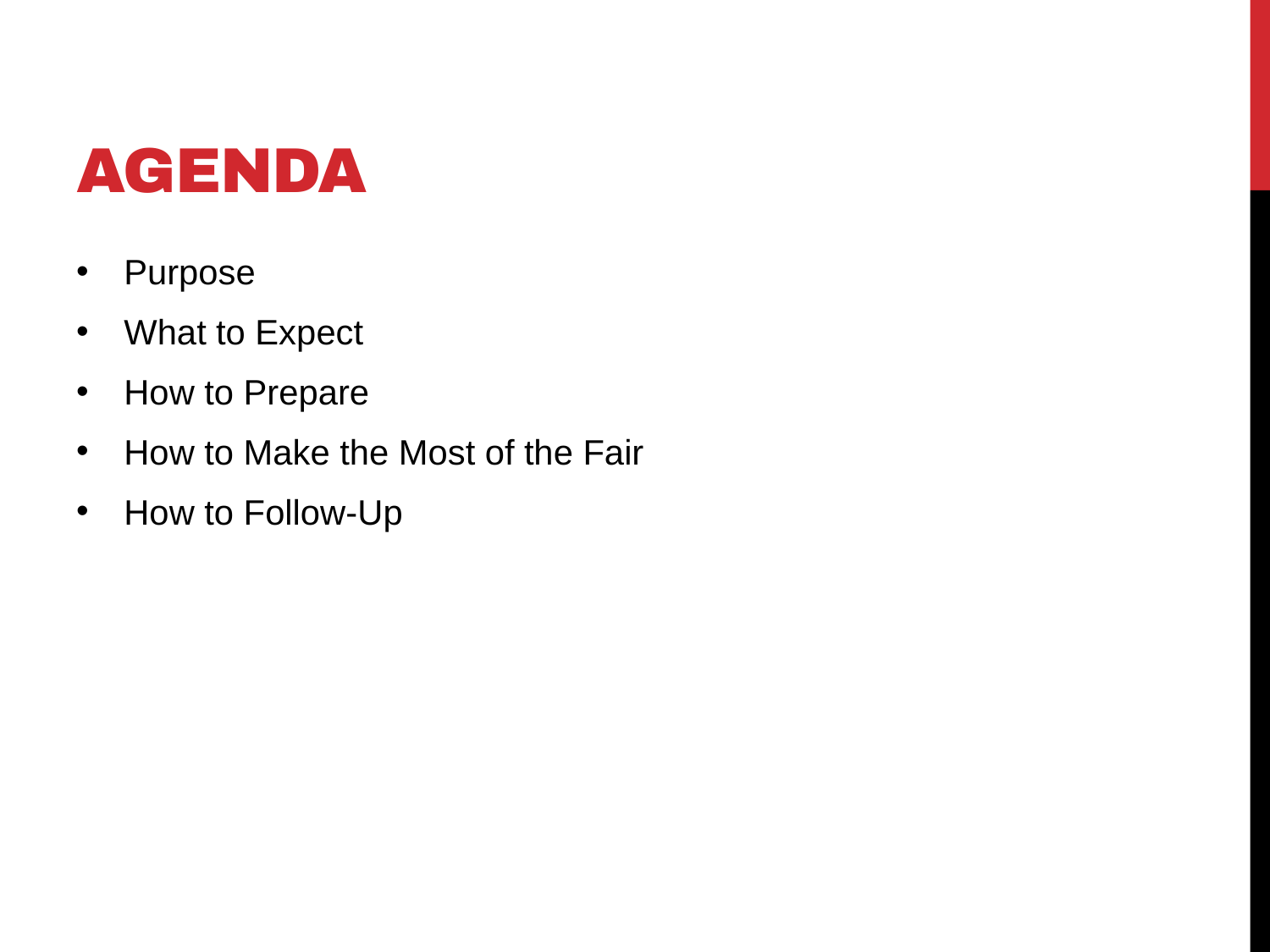

# agenda
Purpose
What to Expect
How to Prepare
How to Make the Most of the Fair
How to Follow-Up